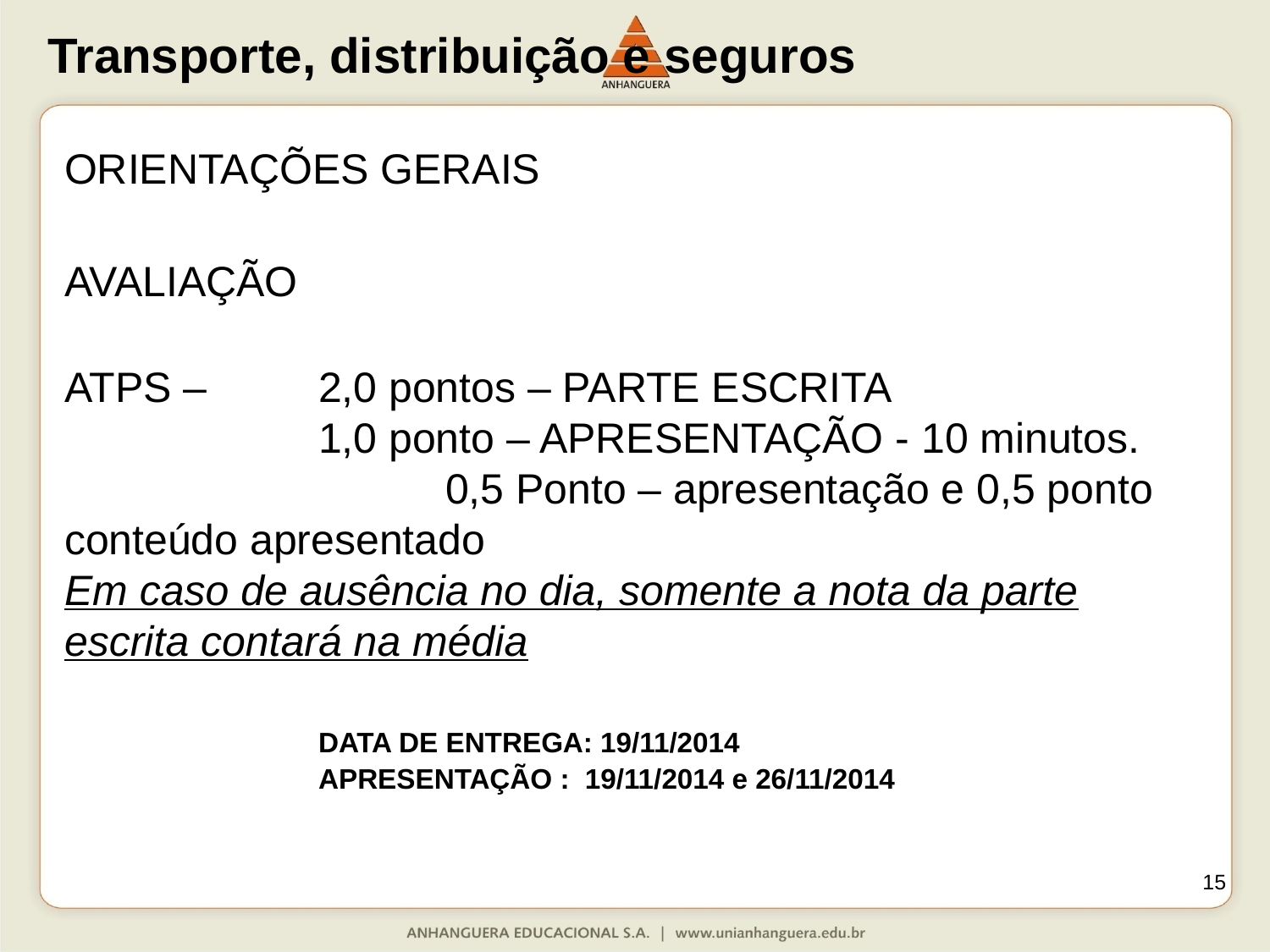

ORIENTAÇÕES GERAIS

AVALIAÇÃO

ATPS – 	2,0 pontos – PARTE ESCRITA
		1,0 ponto – APRESENTAÇÃO - 10 minutos.
			0,5 Ponto – apresentação e 0,5 ponto conteúdo apresentado
Em caso de ausência no dia, somente a nota da parte escrita contará na média

DATA DE ENTREGA: 19/11/2014
APRESENTAÇÃO :  19/11/2014 e 26/11/2014
15